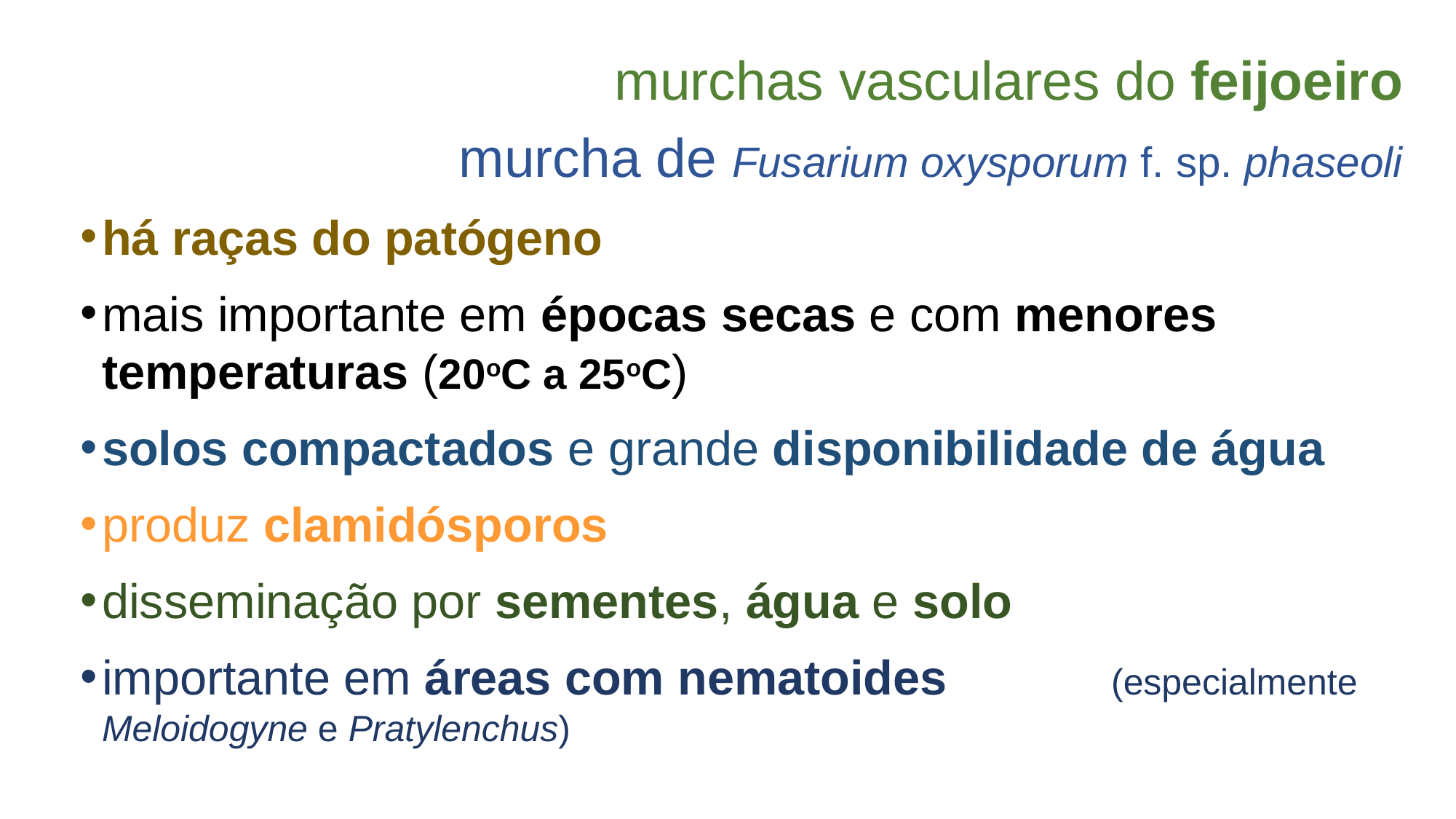

murchas vasculares do feijoeiro
murcha de Fusarium oxysporum f. sp. phaseoli
há raças do patógeno
mais importante em épocas secas e com menores temperaturas (20oC a 25oC)
solos compactados e grande disponibilidade de água
produz clamidósporos
disseminação por sementes, água e solo
importante em áreas com nematoides         	  (especialmente Meloidogyne e Pratylenchus)